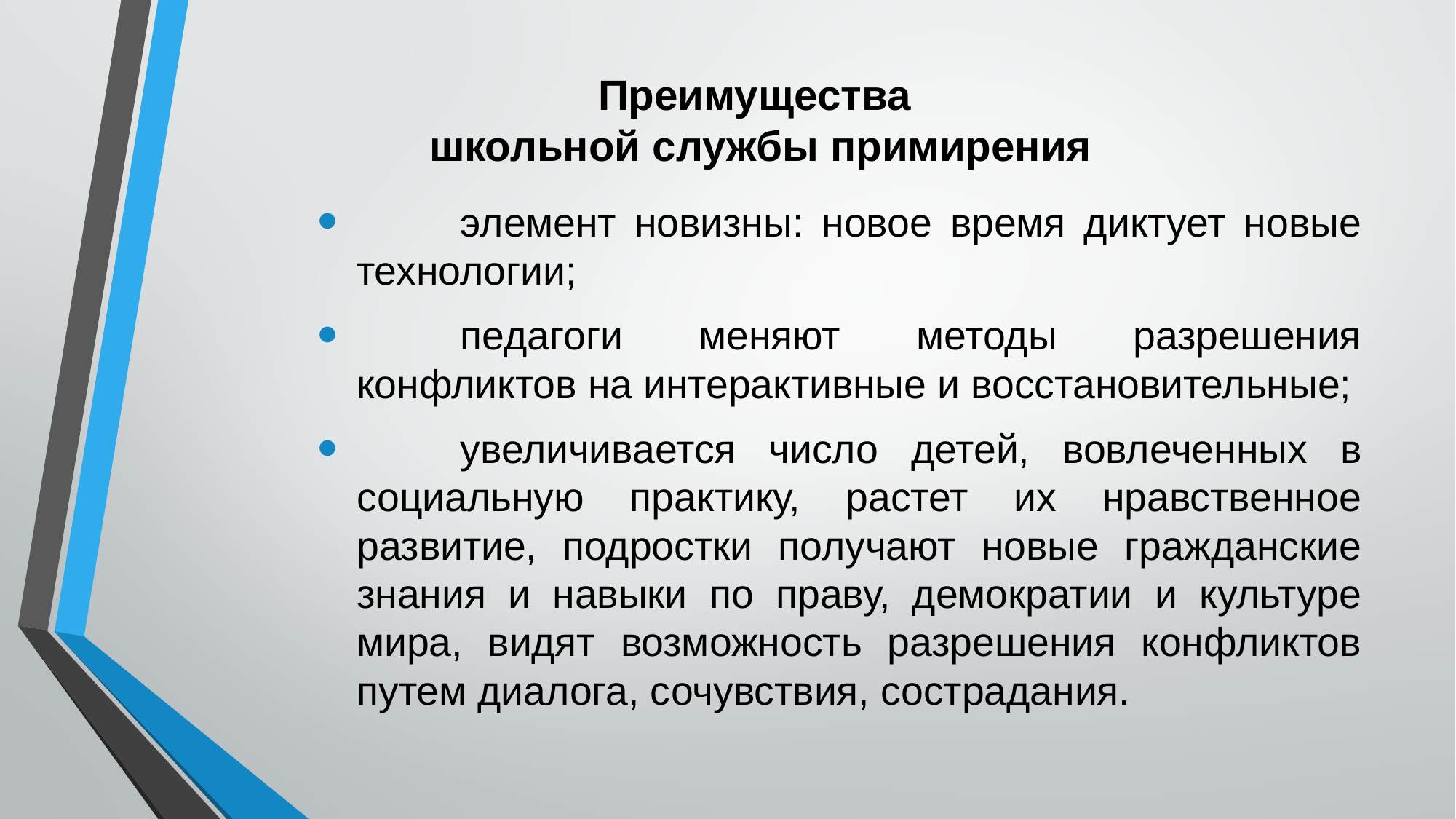

# Преимущества школьной службы примирения
	элемент новизны: новое время диктует новые технологии;
	педагоги меняют методы разрешения конфликтов на интерактивные и восстановительные;
	увеличивается число детей, вовлеченных в социальную практику, растет их нравственное развитие, подростки получают новые гражданские знания и навыки по праву, демократии и культуре мира, видят возможность разрешения конфликтов путем диалога, сочувствия, сострадания.